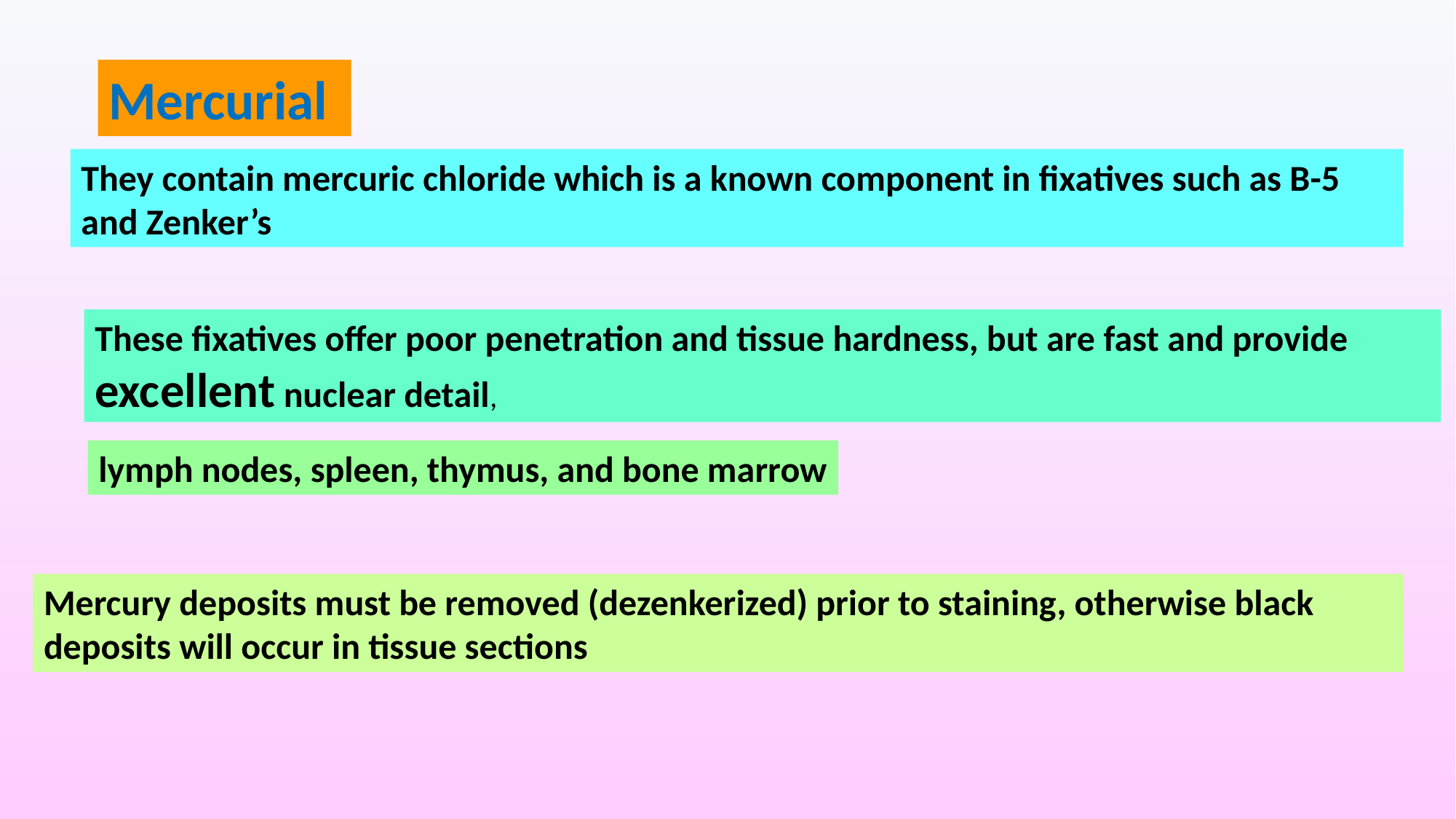

Mercurial
They contain mercuric chloride which is a known component in fixatives such as B-5 and Zenker’s
These fixatives offer poor penetration and tissue hardness, but are fast and provide excellent nuclear detail,
lymph nodes, spleen, thymus, and bone marrow
Mercury deposits must be removed (dezenkerized) prior to staining, otherwise black deposits will occur in tissue sections